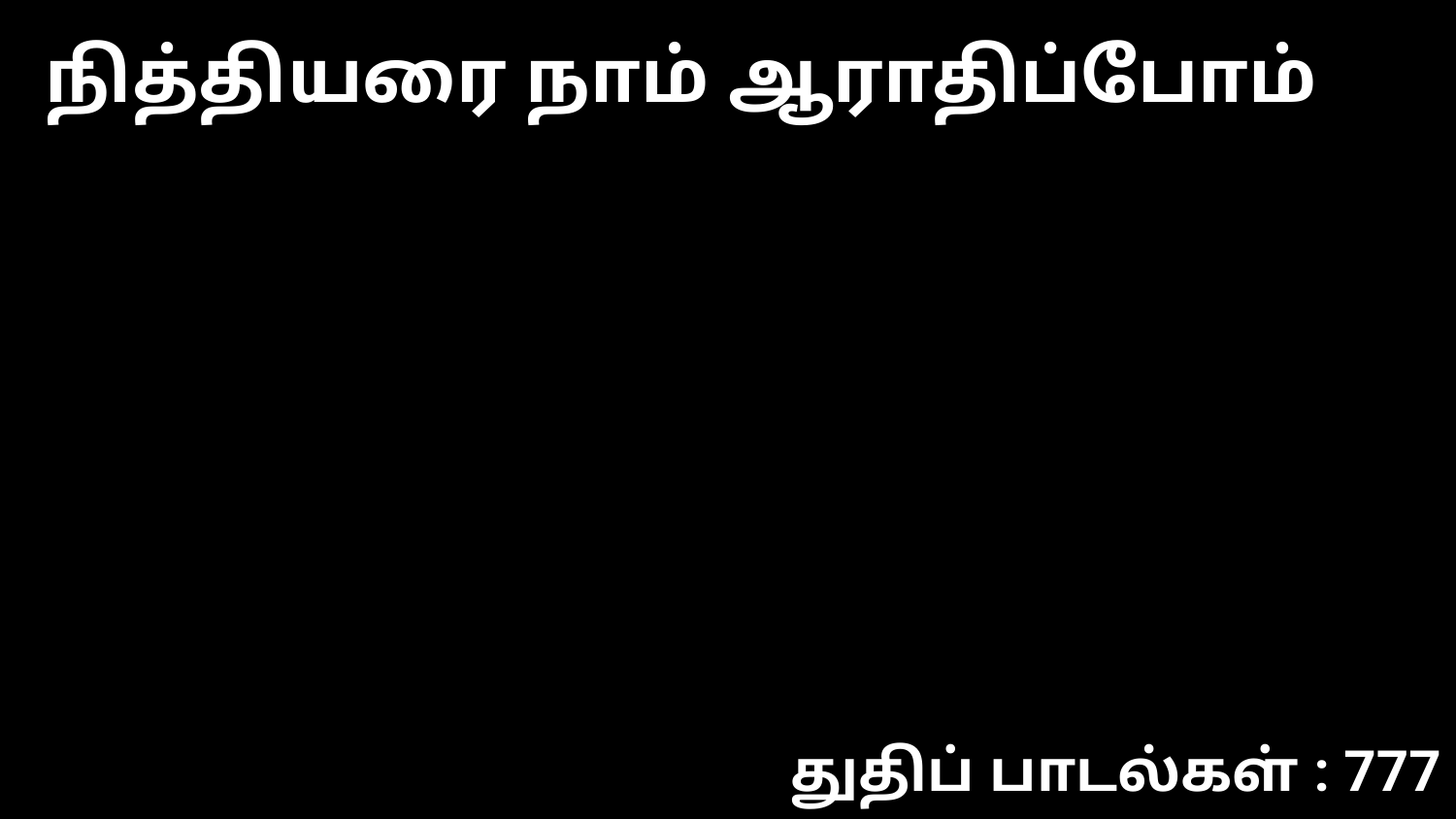

நித்தியரை நாம் ஆராதிப்போம்
துதிப் பாடல்கள் : 777